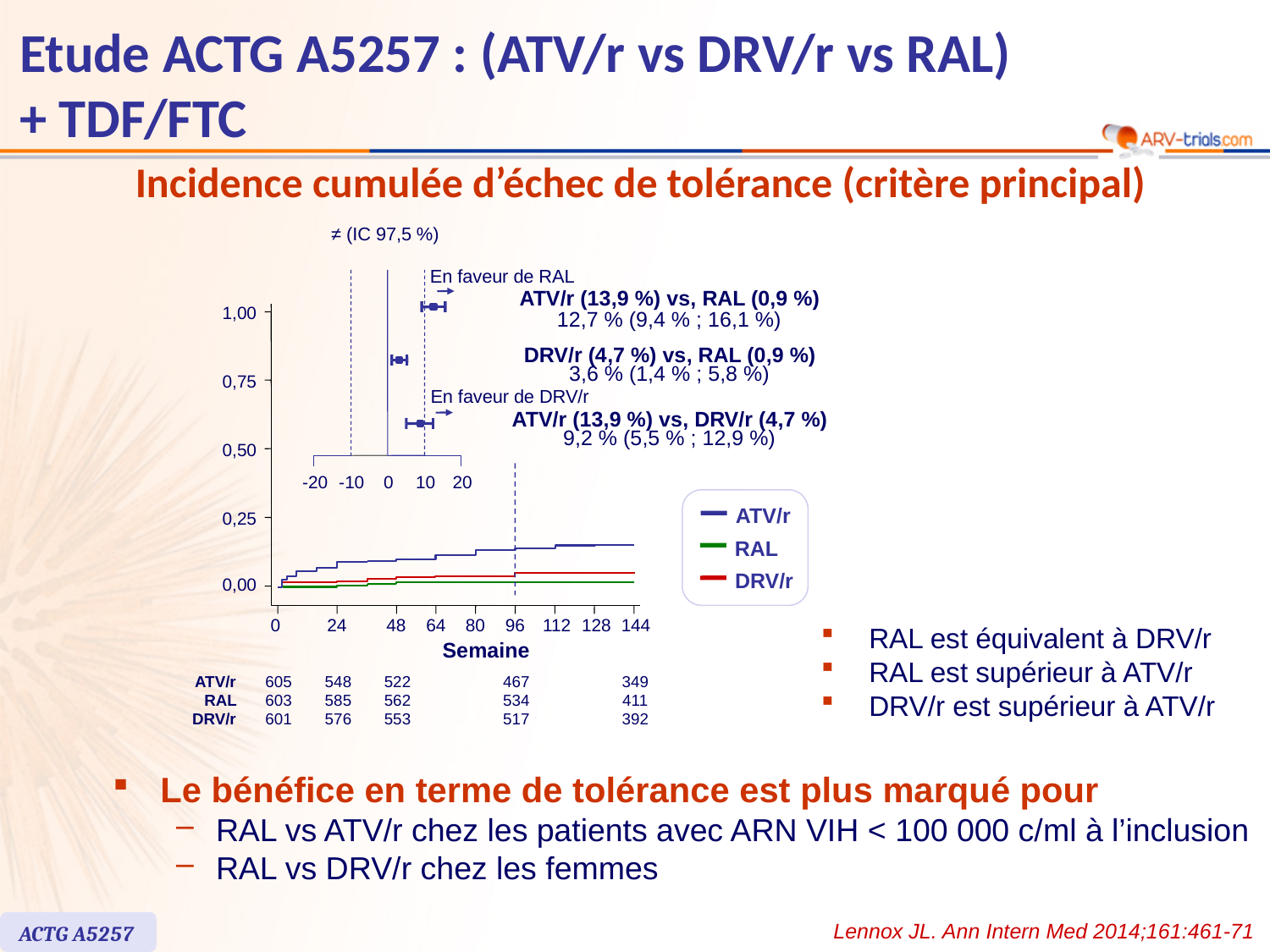

# Etude ACTG A5257 : (ATV/r vs DRV/r vs RAL) + TDF/FTC
Incidence cumulée d’échec de tolérance (critère principal)
≠ (IC 97,5 %)
En faveur de RAL

ATV/r (13,9 %) vs, RAL (0,9 %)
12,7 % (9,4 % ; 16,1 %)
DRV/r (4,7 %) vs, RAL (0,9 %)
3,6 % (1,4 % ; 5,8 %)
ATV/r (13,9 %) vs, DRV/r (4,7 %)
9,2 % (5,5 % ; 12,9 %)

1,00

0,75

En faveur de DRV/r

0,50

-20
-10
0
10
20
0,25

0,00

0
24
48
64
80
96
112
128
144
Semaine
ATV/r
605
548
522
467
349
RAL
603
585
562
534
411
DRV/r
601
576
553
517
392

ATV/r

RAL

DRV/r

RAL est équivalent à DRV/r
RAL est supérieur à ATV/r
DRV/r est supérieur à ATV/r
Le bénéfice en terme de tolérance est plus marqué pour
RAL vs ATV/r chez les patients avec ARN VIH < 100 000 c/ml à l’inclusion
RAL vs DRV/r chez les femmes
Lennox JL. Ann Intern Med 2014;161:461-71

ACTG A5257